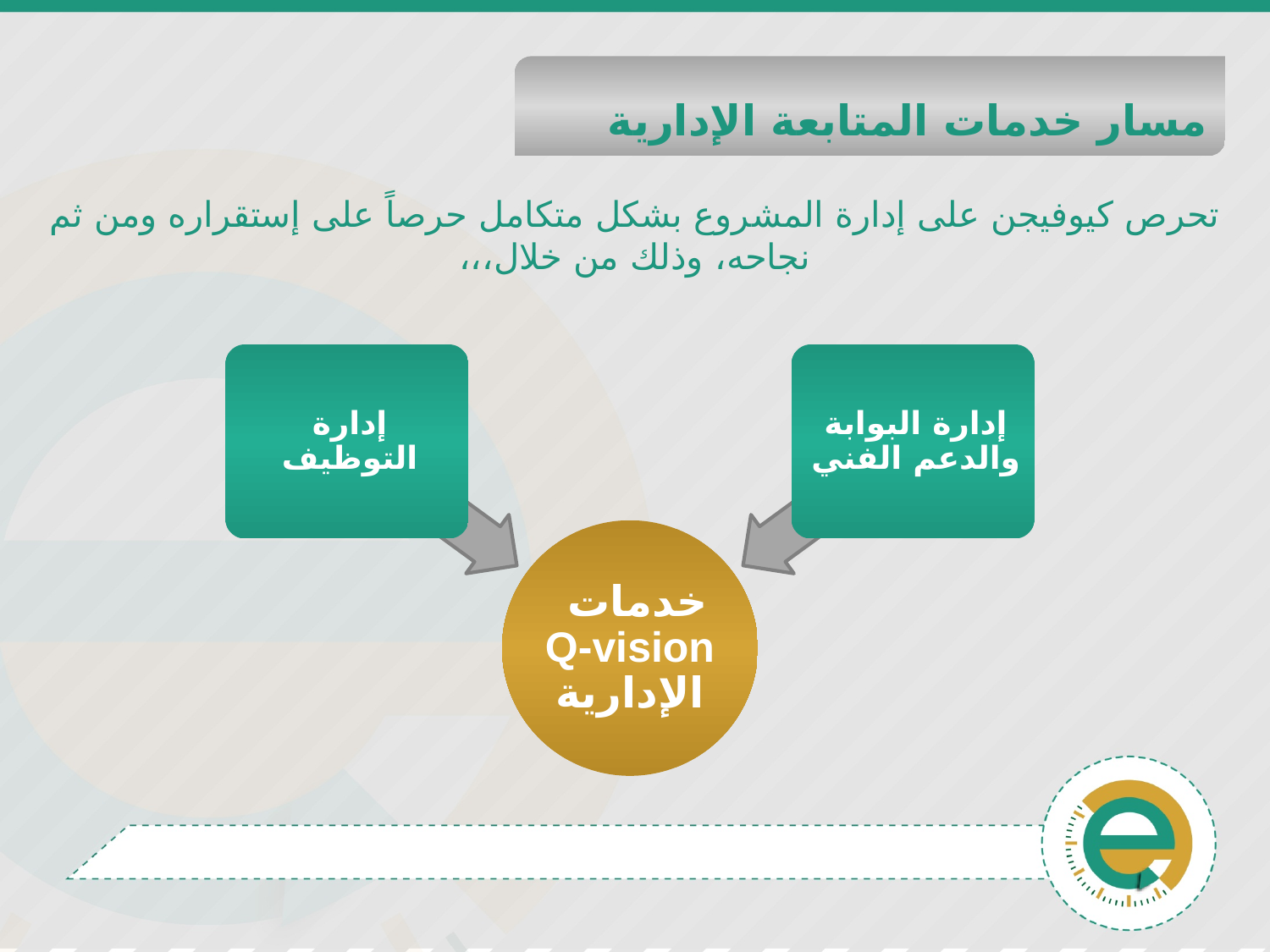

مسار خدمات المتابعة الإدارية
تحرص كيوفيجن على إدارة المشروع بشكل متكامل حرصاً على إستقراره ومن ثم نجاحه، وذلك من خلال،،،
خدمات  Q-vision الإدارية
إدارة التوظيف
إدارة البوابة والدعم الفني